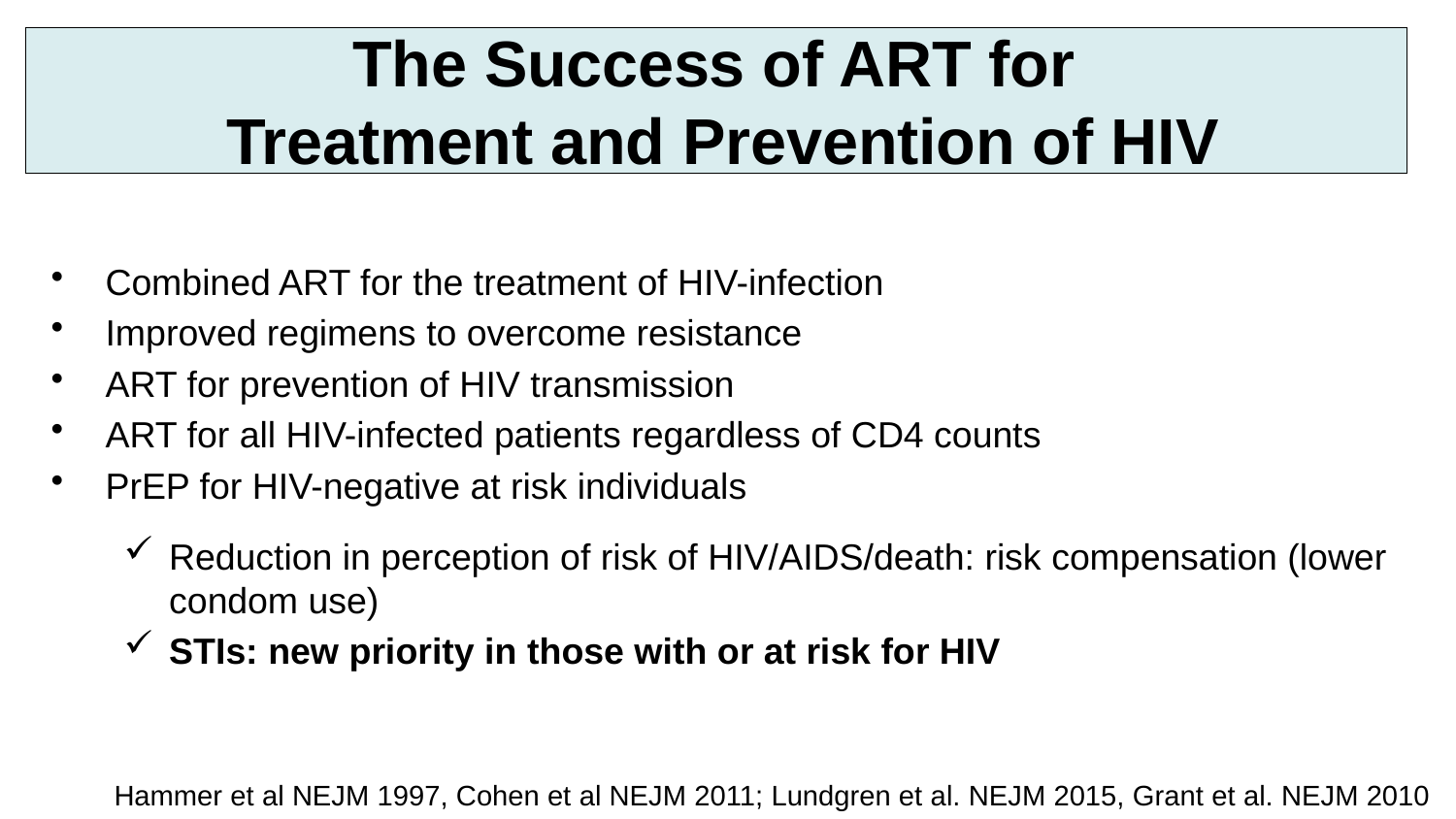

# The Success of ART for Treatment and Prevention of HIV
Combined ART for the treatment of HIV-infection
Improved regimens to overcome resistance
ART for prevention of HIV transmission
ART for all HIV-infected patients regardless of CD4 counts
PrEP for HIV-negative at risk individuals

Reduction in perception of risk of HIV/AIDS/death: risk compensation (lower condom use)
STIs: new priority in those with or at risk for HIV
Hammer et al NEJM 1997, Cohen et al NEJM 2011; Lundgren et al. NEJM 2015, Grant et al. NEJM 2010